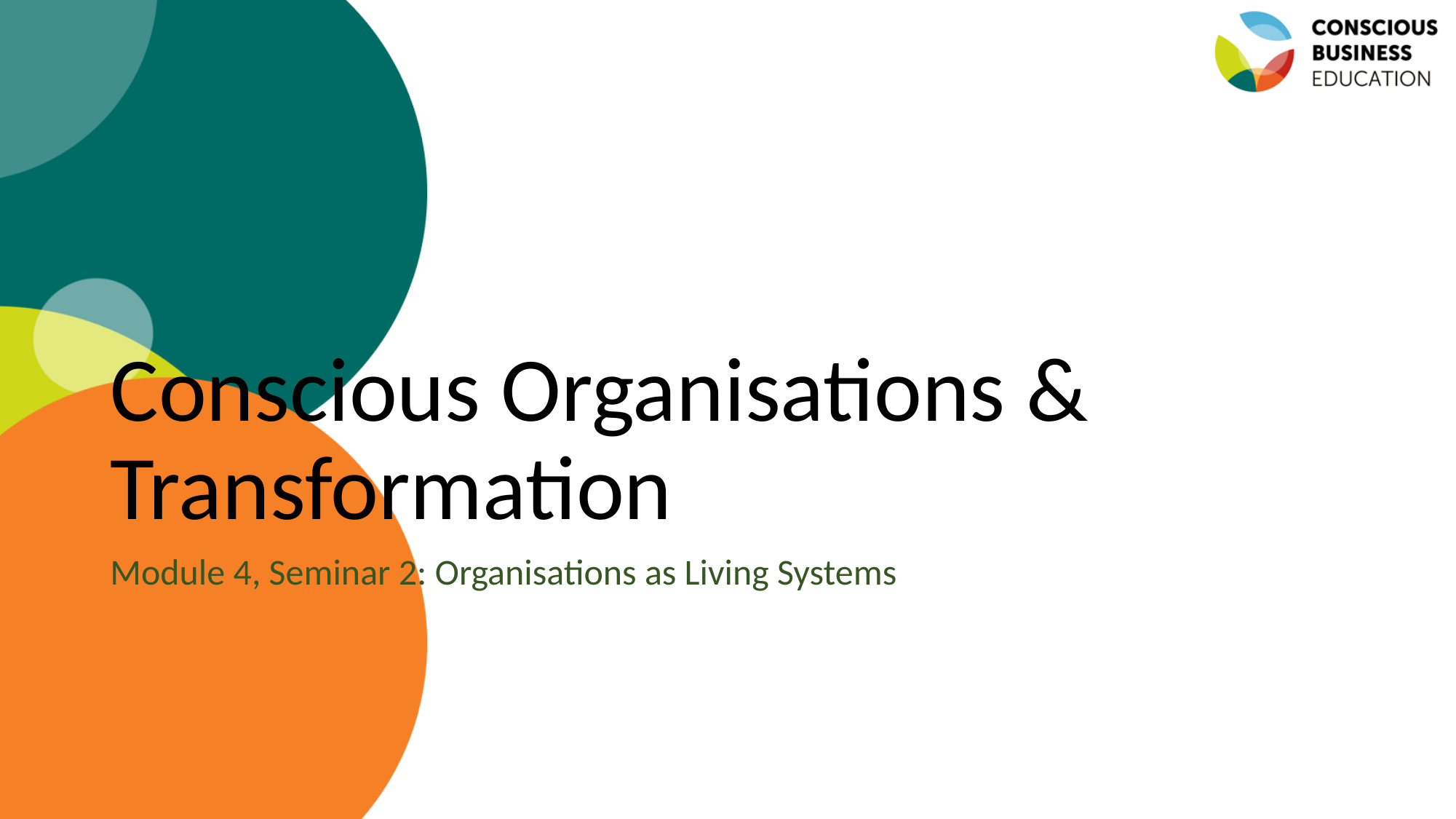

# Conscious Organisations & Transformation
Module 4, Seminar 2: Organisations as Living Systems